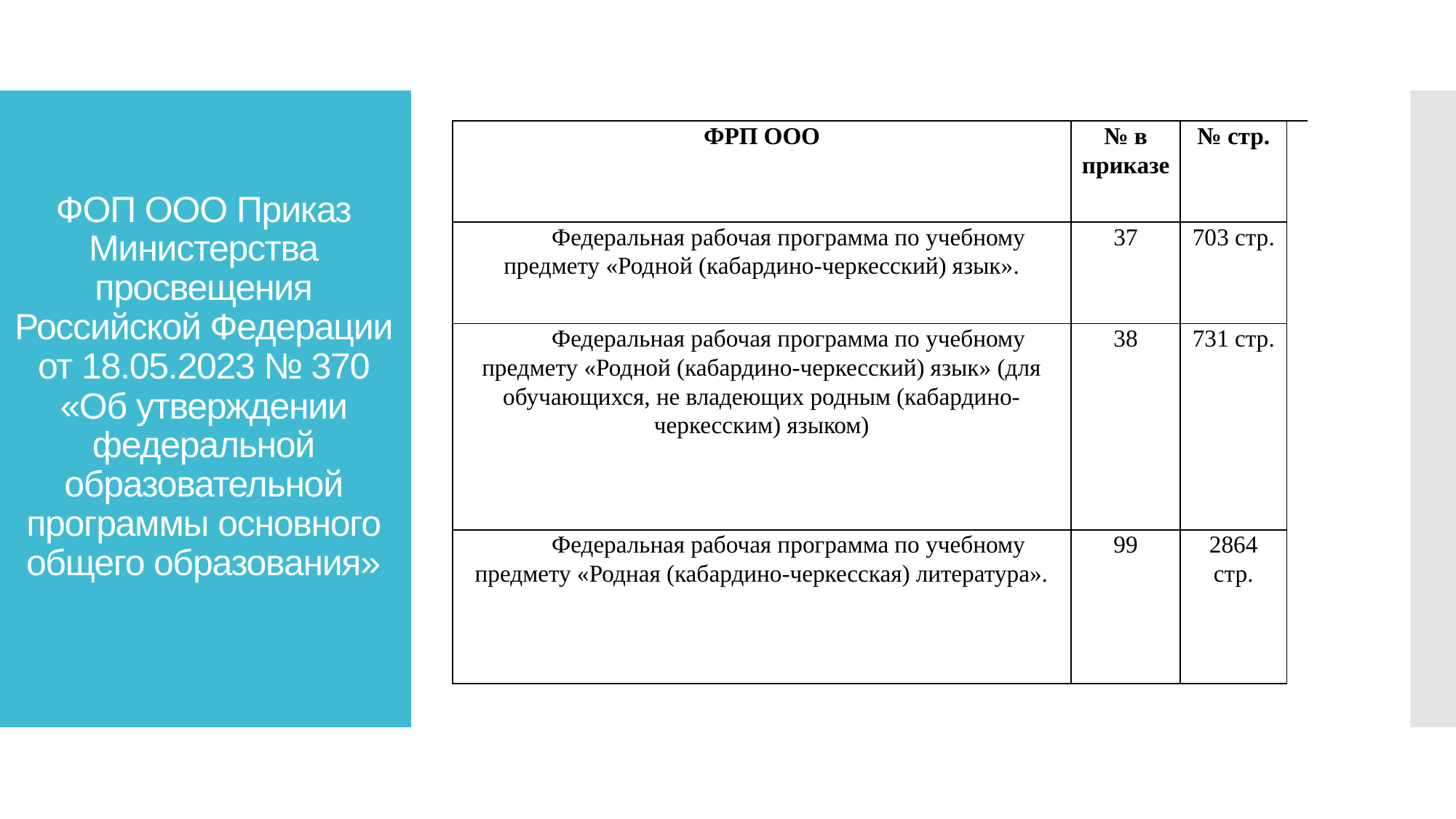

| ФРП ООО | № в приказе | № стр. |  |
| --- | --- | --- | --- |
| Федеральная рабочая программа по учебному предмету «Родной (кабардино-черкесский) язык». | 37 | 703 стр. |  |
| Федеральная рабочая программа по учебному предмету «Родной (кабардино-черкесский) язык» (для обучающихся, не владеющих родным (кабардино-черкесским) языком) | 38 | 731 стр. |  |
| Федеральная рабочая программа по учебному предмету «Родная (кабардино-черкесская) литература». | 99 | 2864 стр. |  |
# ФОП ООО Приказ Министерства просвещения Российской Федерации от 18.05.2023 № 370 «Об утверждении федеральной образовательной программы основного общего образования»